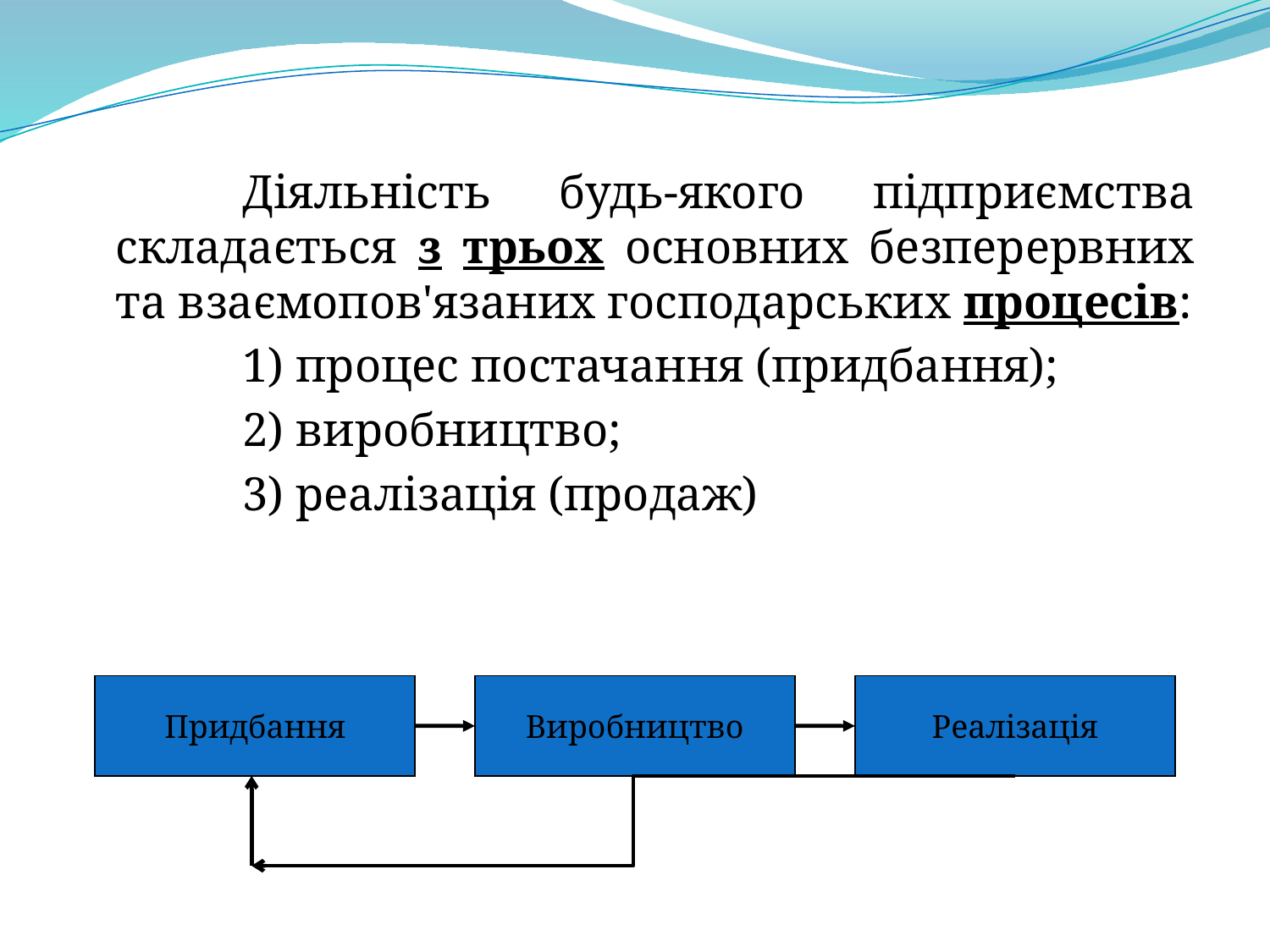

Діяльність будь-якого підприємства складається з трьох основних безперервних та взаємопов'язаних господарських процесів:
		1) процес постачання (придбання);
		2) виробництво;
		3) реалізація (продаж)
Придбання
Виробництво
Реалізація